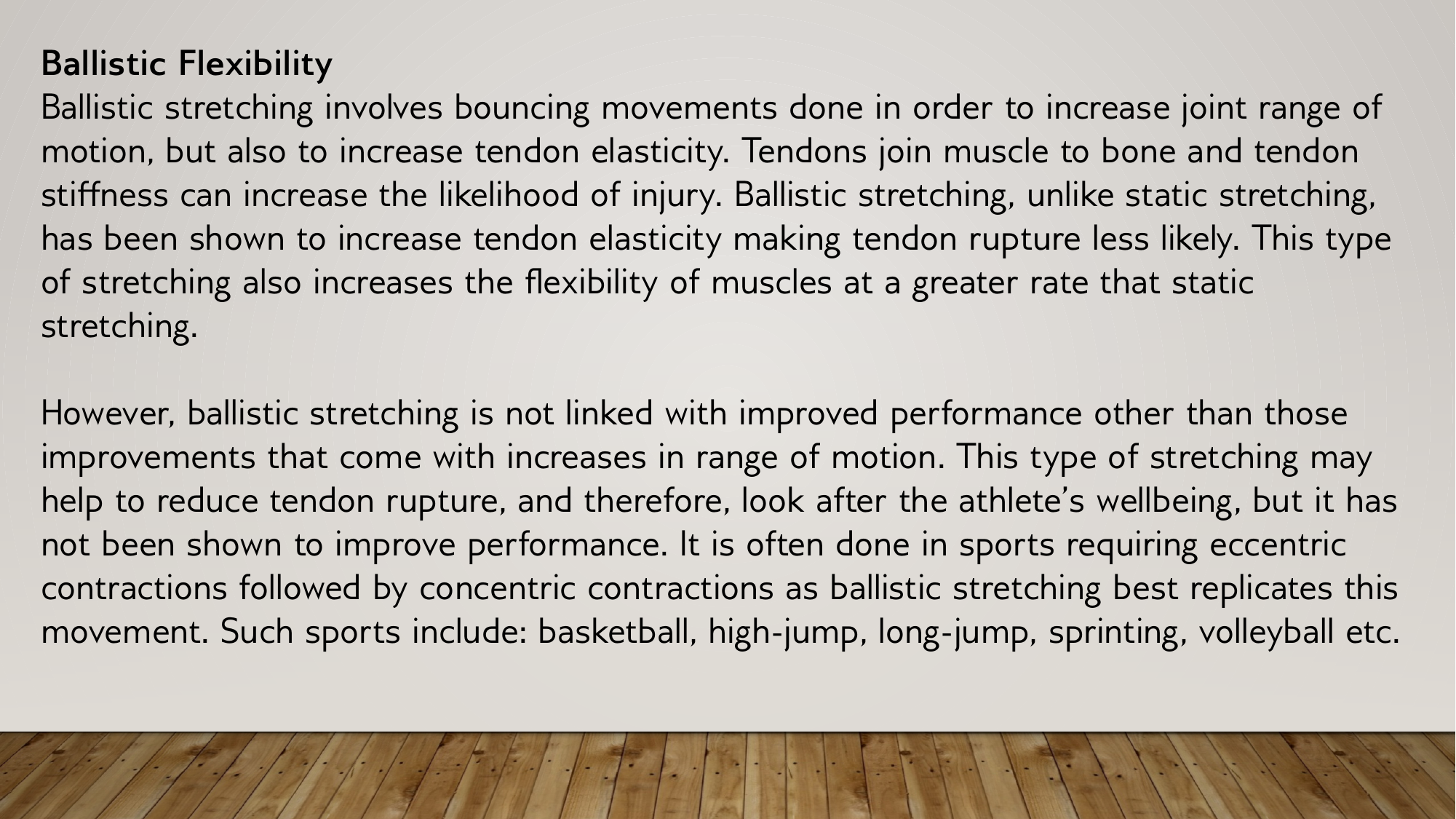

Ballistic Flexibility
Ballistic stretching involves bouncing movements done in order to increase joint range of motion, but also to increase tendon elasticity. Tendons join muscle to bone and tendon stiffness can increase the likelihood of injury. Ballistic stretching, unlike static stretching, has been shown to increase tendon elasticity making tendon rupture less likely. This type of stretching also increases the flexibility of muscles at a greater rate that static stretching.

However, ballistic stretching is not linked with improved performance other than those improvements that come with increases in range of motion. This type of stretching may help to reduce tendon rupture, and therefore, look after the athlete’s wellbeing, but it has not been shown to improve performance. It is often done in sports requiring eccentric contractions followed by concentric contractions as ballistic stretching best replicates this movement. Such sports include: basketball, high-jump, long-jump, sprinting, volleyball etc.